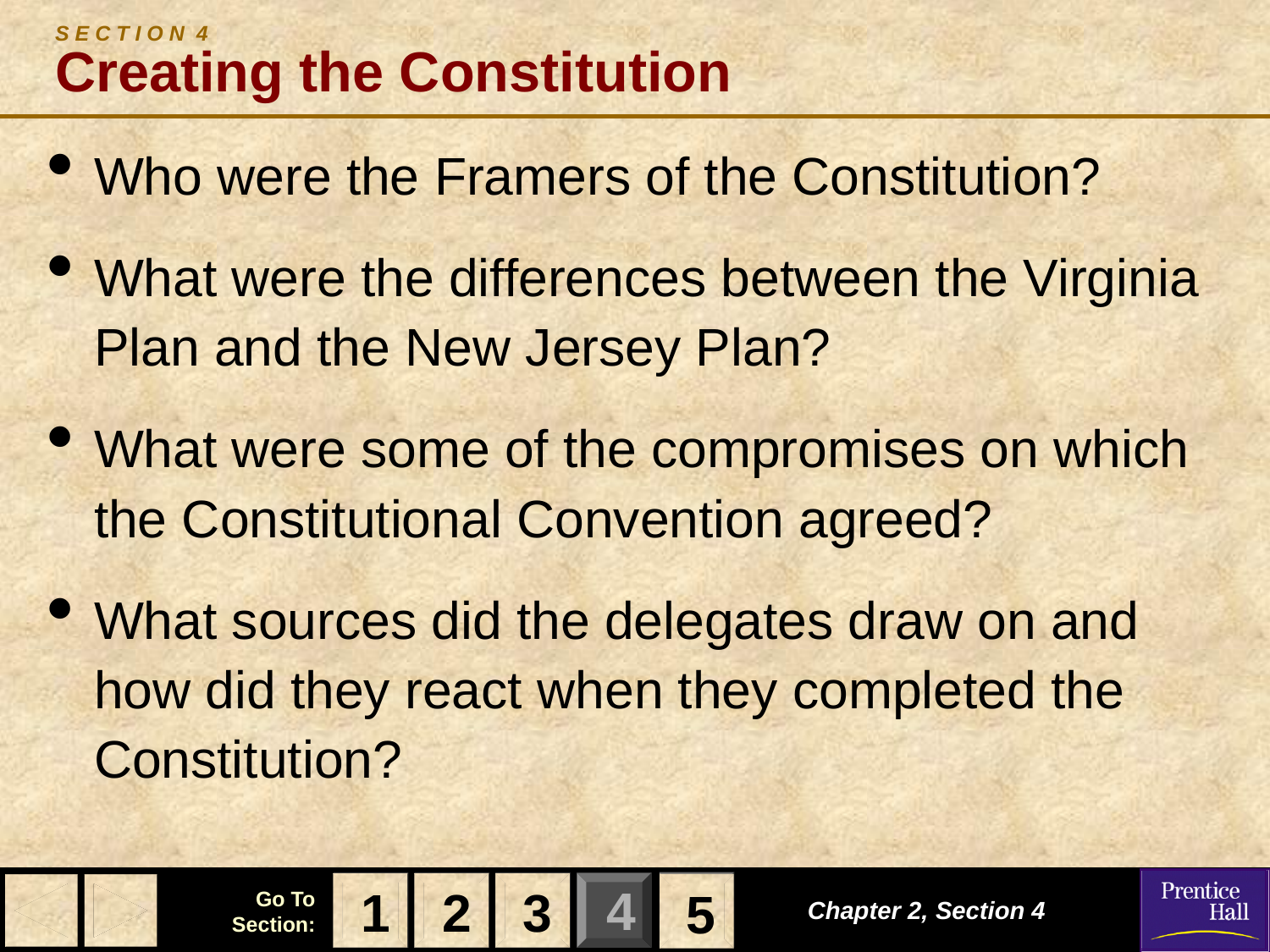

# S E C T I O N  4 Creating the Constitution
Who were the Framers of the Constitution?
What were the differences between the Virginia Plan and the New Jersey Plan?
What were some of the compromises on which the Constitutional Convention agreed?
What sources did the delegates draw on and how did they react when they completed the Constitution?
1
2
3

5
Chapter 2, Section 4